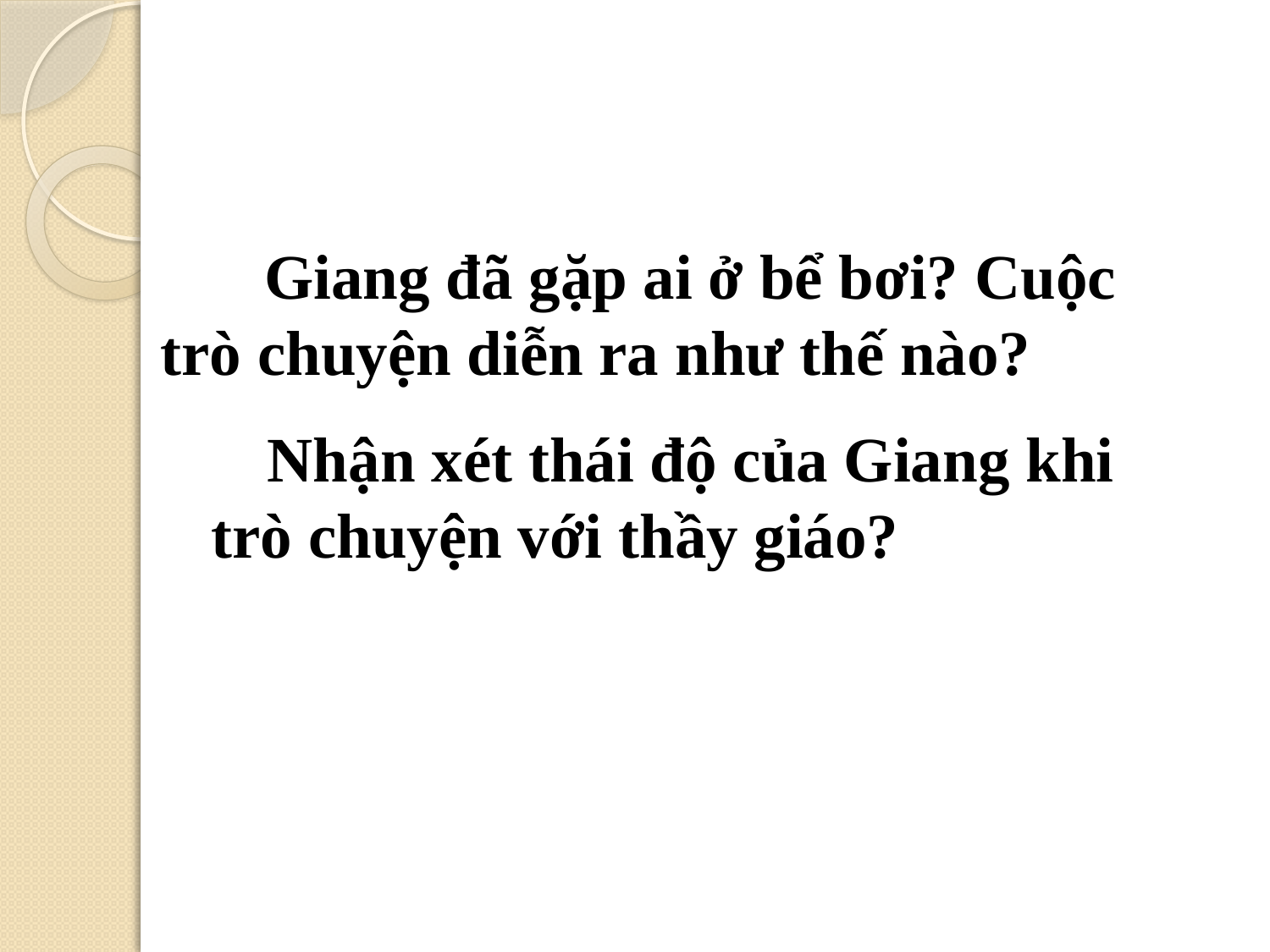

# Giang đã gặp ai ở bể bơi? Cuộc trò chuyện diễn ra như thế nào?
      Nhận xét thái độ của Giang khi trò chuyện với thầy giáo?